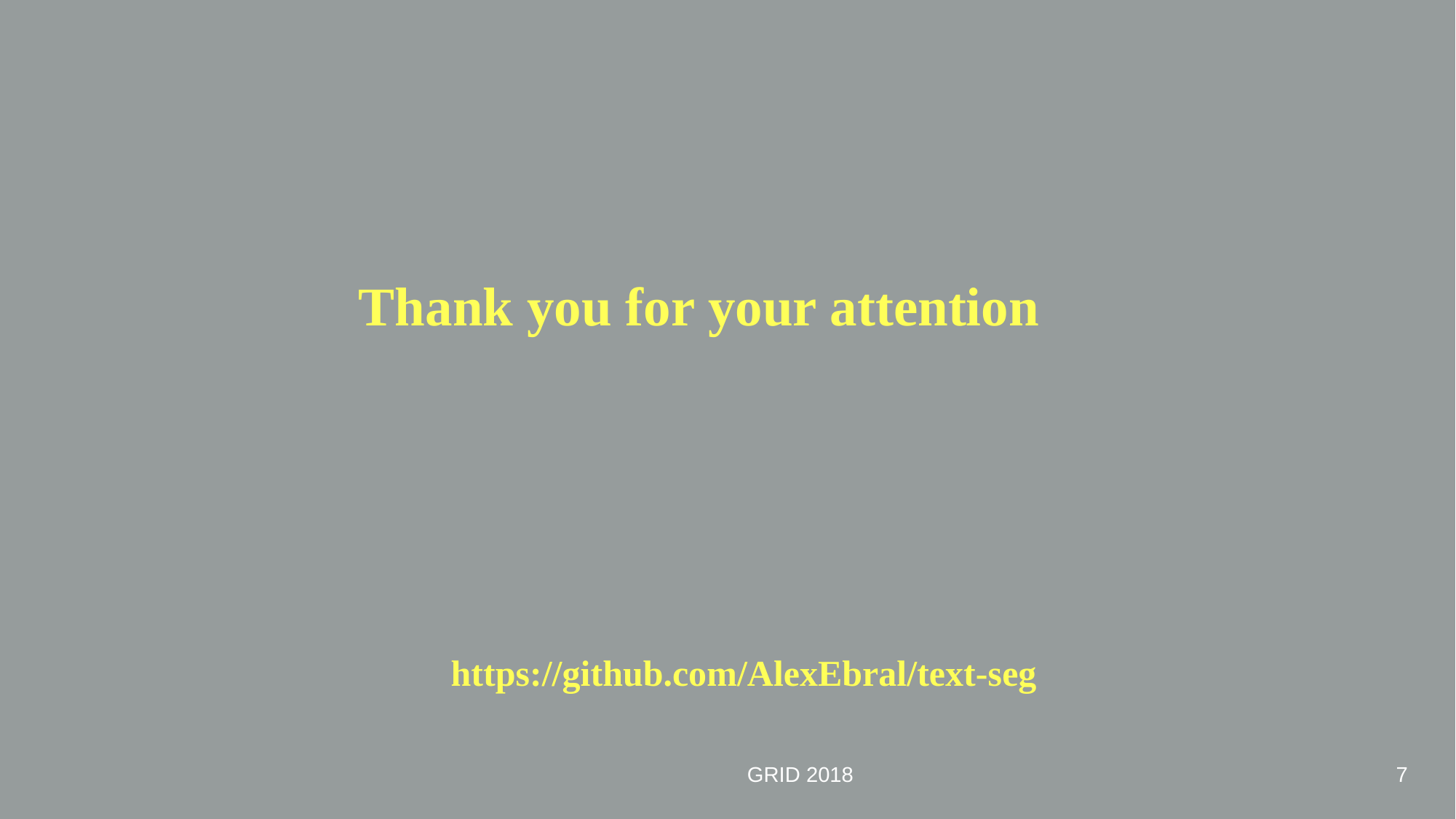

#

                                    Thank you for your attention

https://github.com/AlexEbral/text-seg

GRID 2018
7